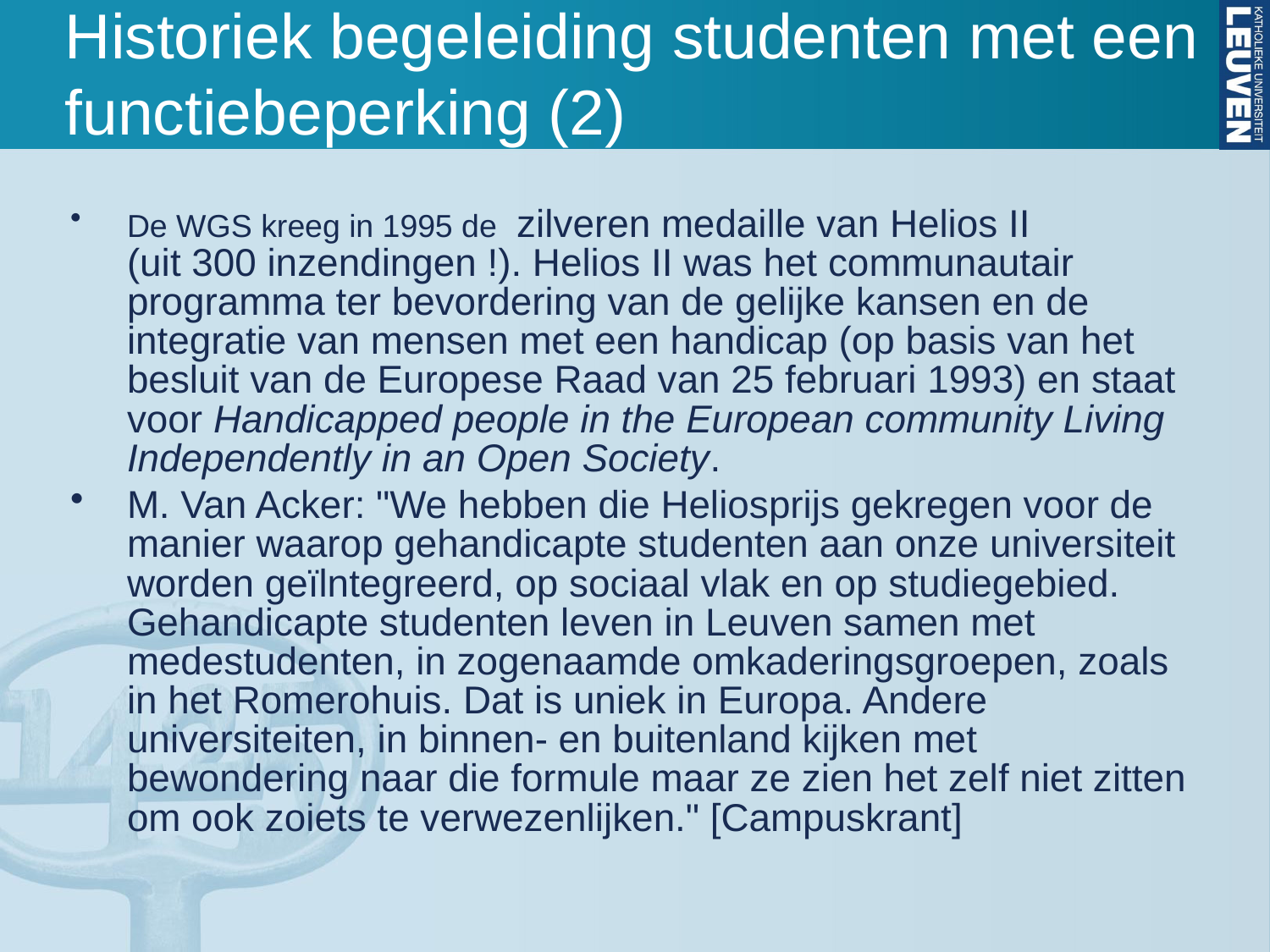

# Historiek begeleiding studenten met een functiebeperking (2)
De WGS kreeg in 1995 de  zilveren medaille van Helios II
(uit 300 inzendingen !). Helios II was het communautair programma ter bevordering van de gelijke kansen en de integratie van mensen met een handicap (op basis van het besluit van de Europese Raad van 25 februari 1993) en staat voor Handicapped people in the European community Living Independently in an Open Society.
M. Van Acker: "We hebben die Heliosprijs gekregen voor de manier waarop gehandicapte studenten aan onze universiteit worden geïlntegreerd, op sociaal vlak en op studiegebied. Gehandicapte studenten leven in Leuven samen met medestudenten, in zogenaamde omkaderingsgroepen, zoals in het Romerohuis. Dat is uniek in Europa. Andere universiteiten, in binnen- en buitenland kijken met bewondering naar die formule maar ze zien het zelf niet zitten om ook zoiets te verwezenlijken." [Campuskrant]